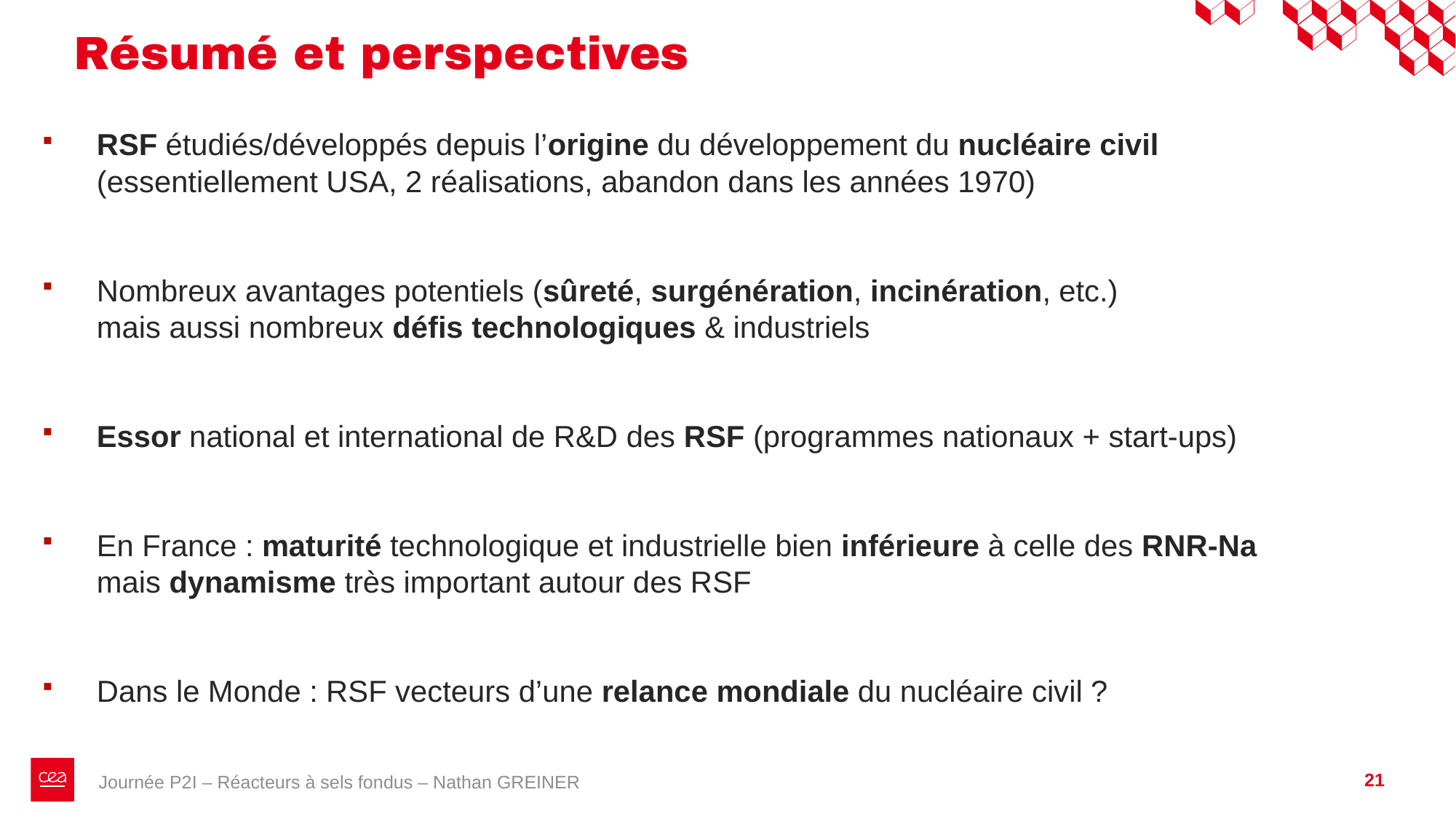

# Résumé et perspectives
RSF étudiés/développés depuis l’origine du développement du nucléaire civil
(essentiellement USA, 2 réalisations, abandon dans les années 1970)

Nombreux avantages potentiels (sûreté, surgénération, incinération, etc.)
mais aussi nombreux défis technologiques & industriels

Essor national et international de R&D des RSF (programmes nationaux + start-ups)

En France : maturité technologique et industrielle bien inférieure à celle des RNR-Na
mais dynamisme très important autour des RSF

Dans le Monde : RSF vecteurs d’une relance mondiale du nucléaire civil ?
21
Journée P2I – Réacteurs à sels fondus – Nathan GREINER